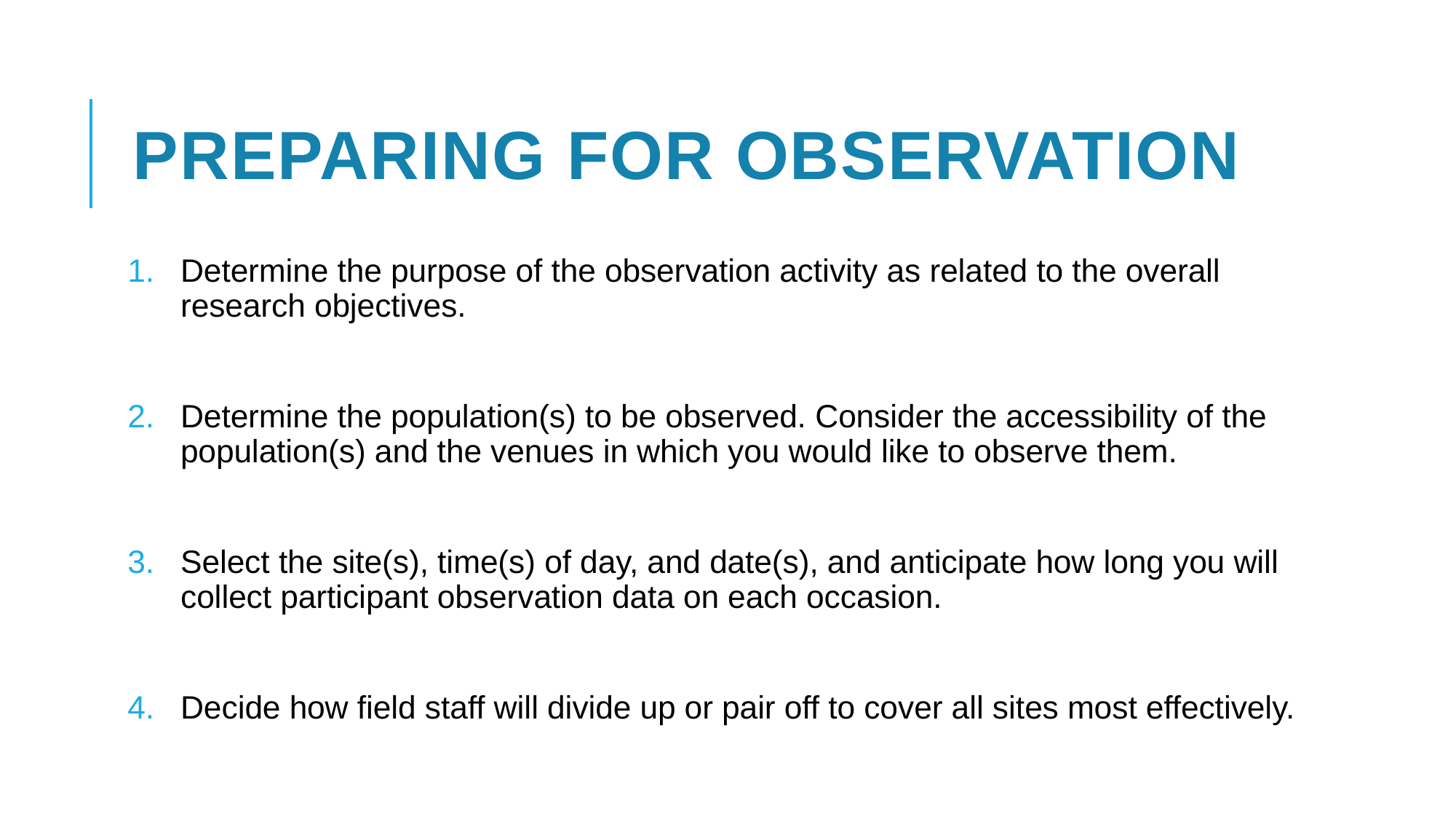

# Preparing for Observation
Determine the purpose of the observation activity as related to the overall research objectives.

Determine the population(s) to be observed. Consider the accessibility of the population(s) and the venues in which you would like to observe them.

Select the site(s), time(s) of day, and date(s), and anticipate how long you will collect participant observation data on each occasion.

Decide how field staff will divide up or pair off to cover all sites most effectively.